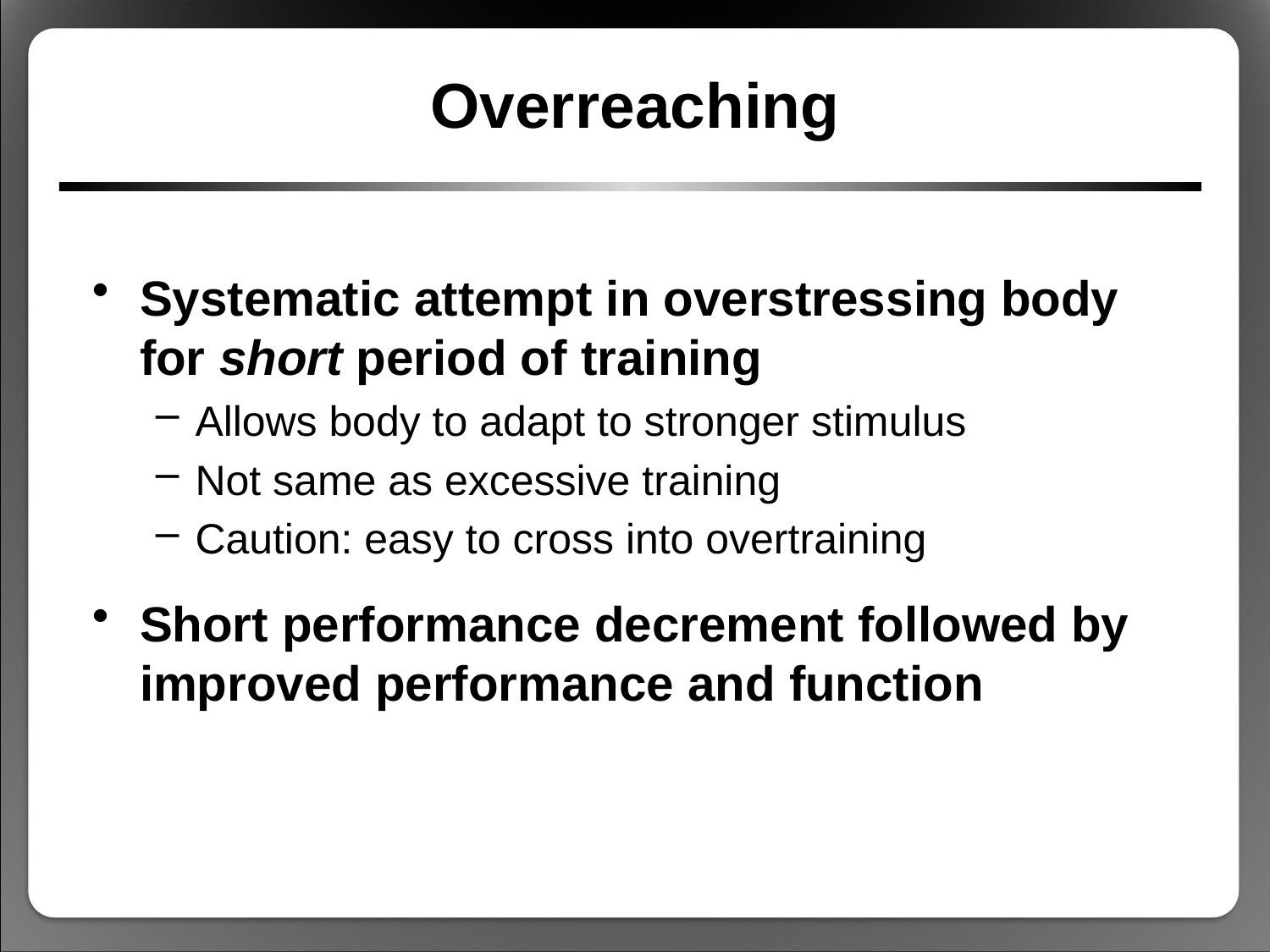

# Overreaching
Systematic attempt in overstressing body for short period of training
Allows body to adapt to stronger stimulus
Not same as excessive training
Caution: easy to cross into overtraining

Short performance decrement followed by improved performance and function